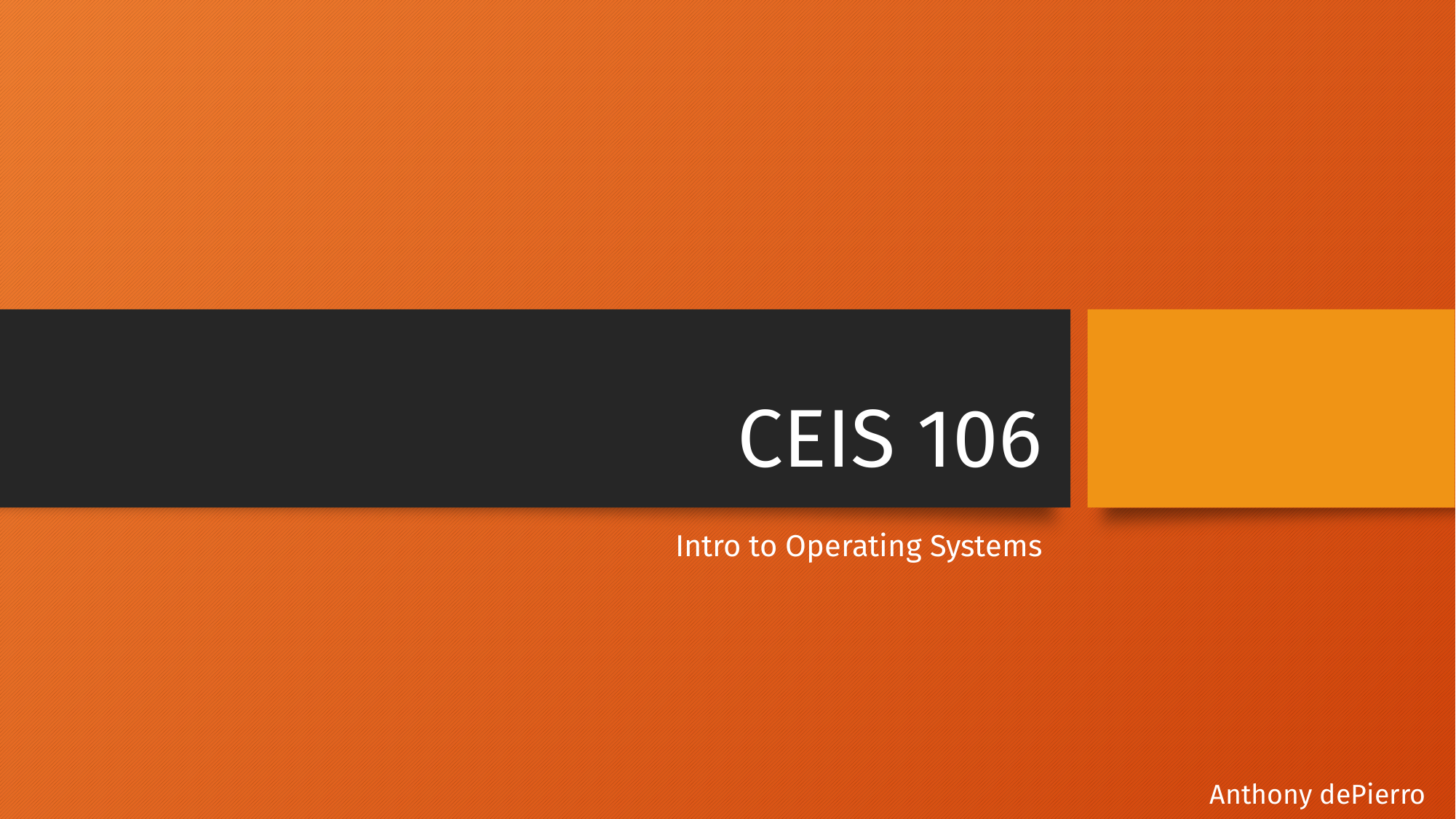

# CEIS 106
Intro to Operating Systems
Anthony dePierro